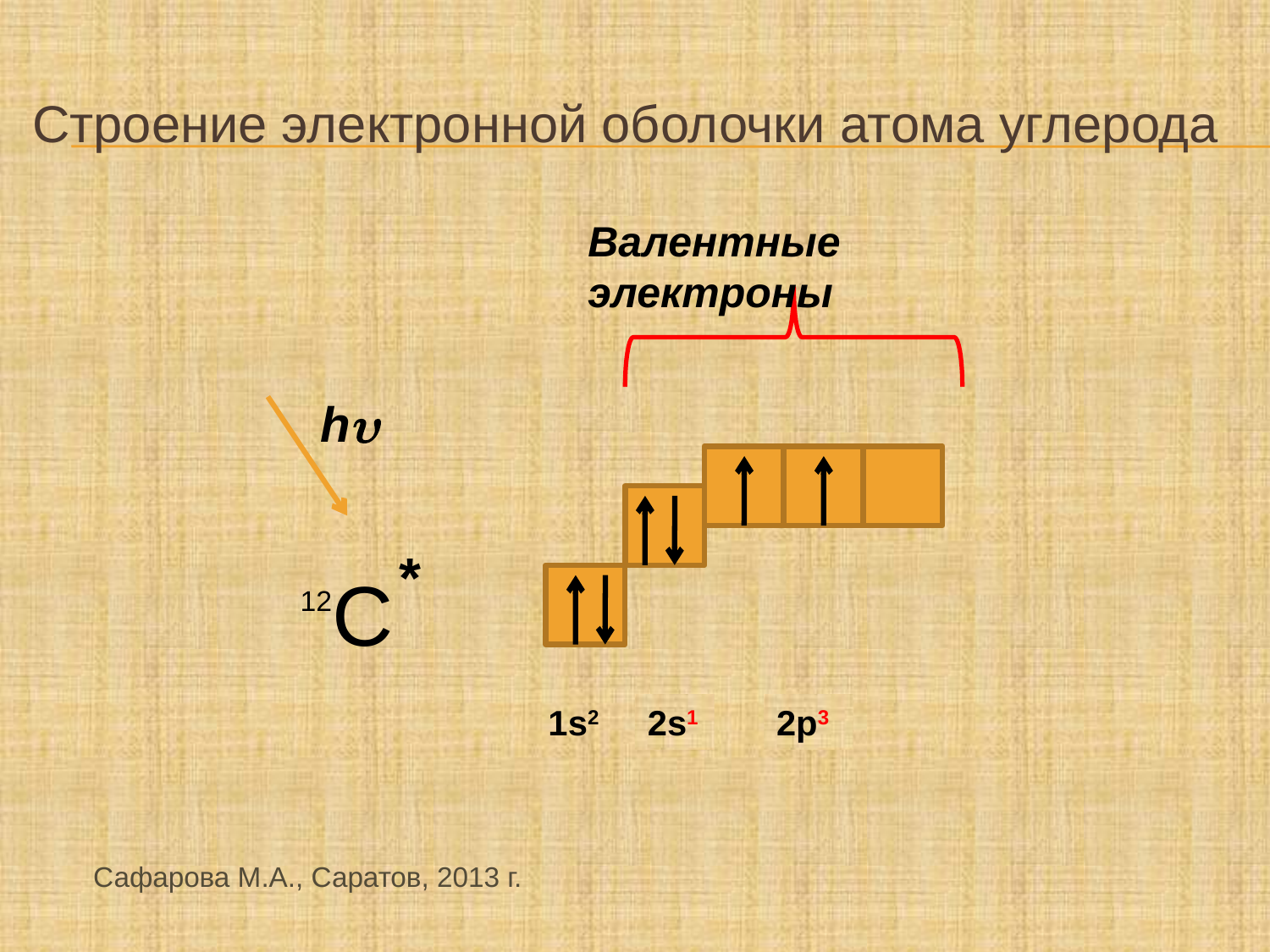

# Строение электронной оболочки атома углерода

Валентные электроны
hυ

*
12С

2p2
1s2
2s2
2s1
2p3
Сафарова М.А., Саратов, 2013 г.